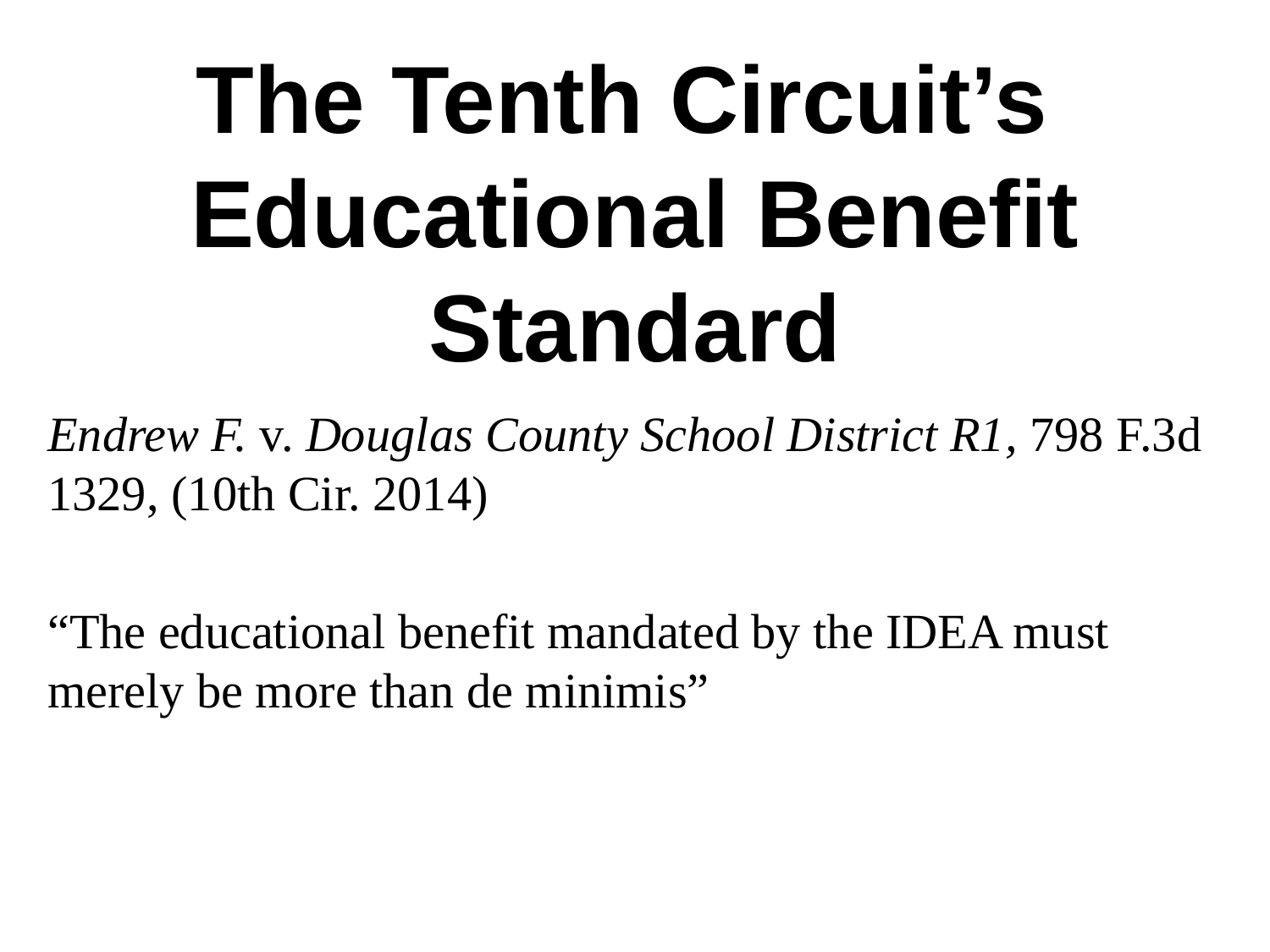

# The Tenth Circuit’s Educational Benefit Standard
Endrew F. v. Douglas County School District R1, 798 F.3d 1329, (10th Cir. 2014)

“The educational benefit mandated by the IDEA must merely be more than de minimis”